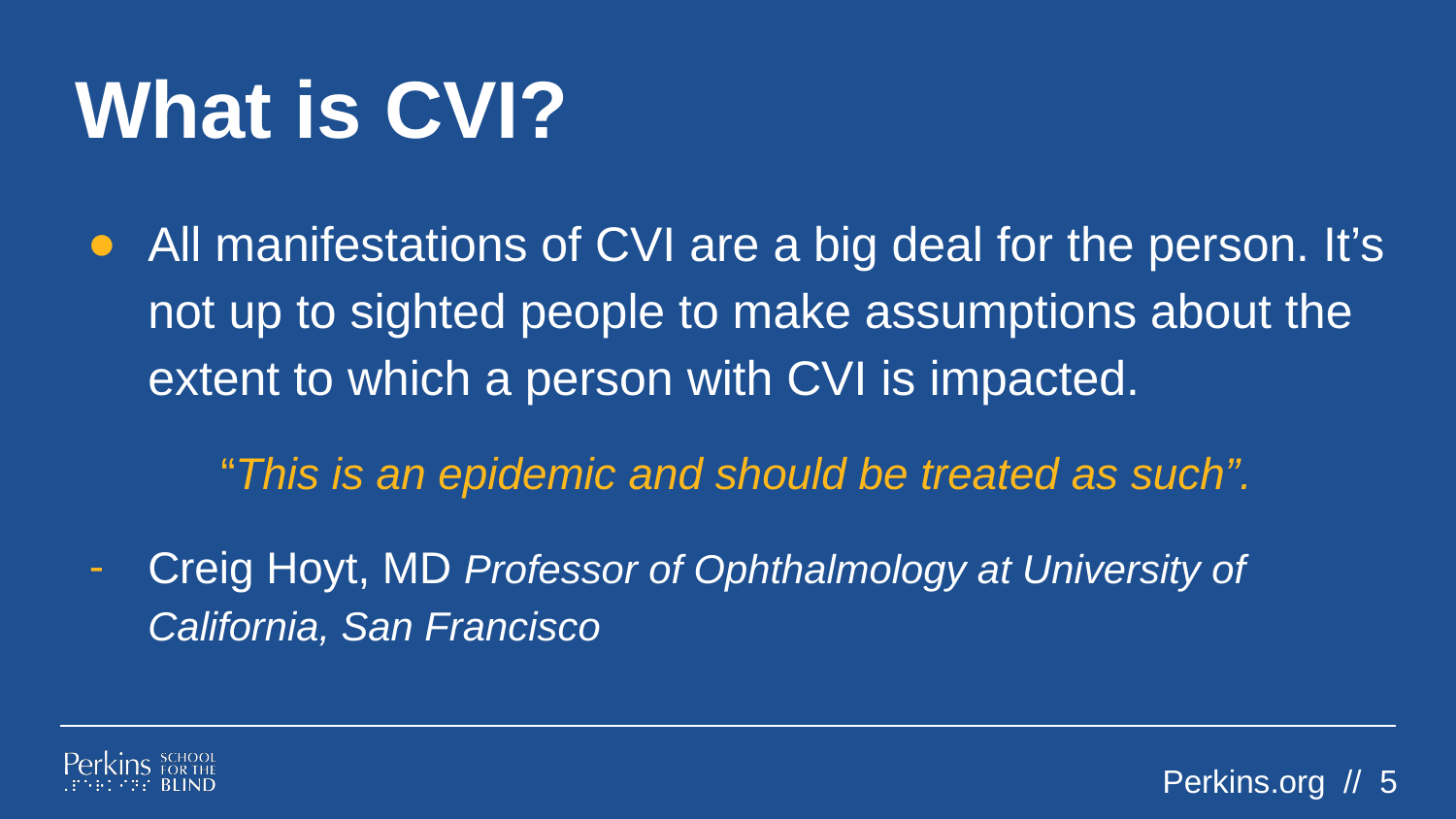

# What is CVI?
All manifestations of CVI are a big deal for the person. It’s not up to sighted people to make assumptions about the extent to which a person with CVI is impacted.
“This is an epidemic and should be treated as such”.
Creig Hoyt, MD Professor of Ophthalmology at University of California, San Francisco

Perkins.org  //  5